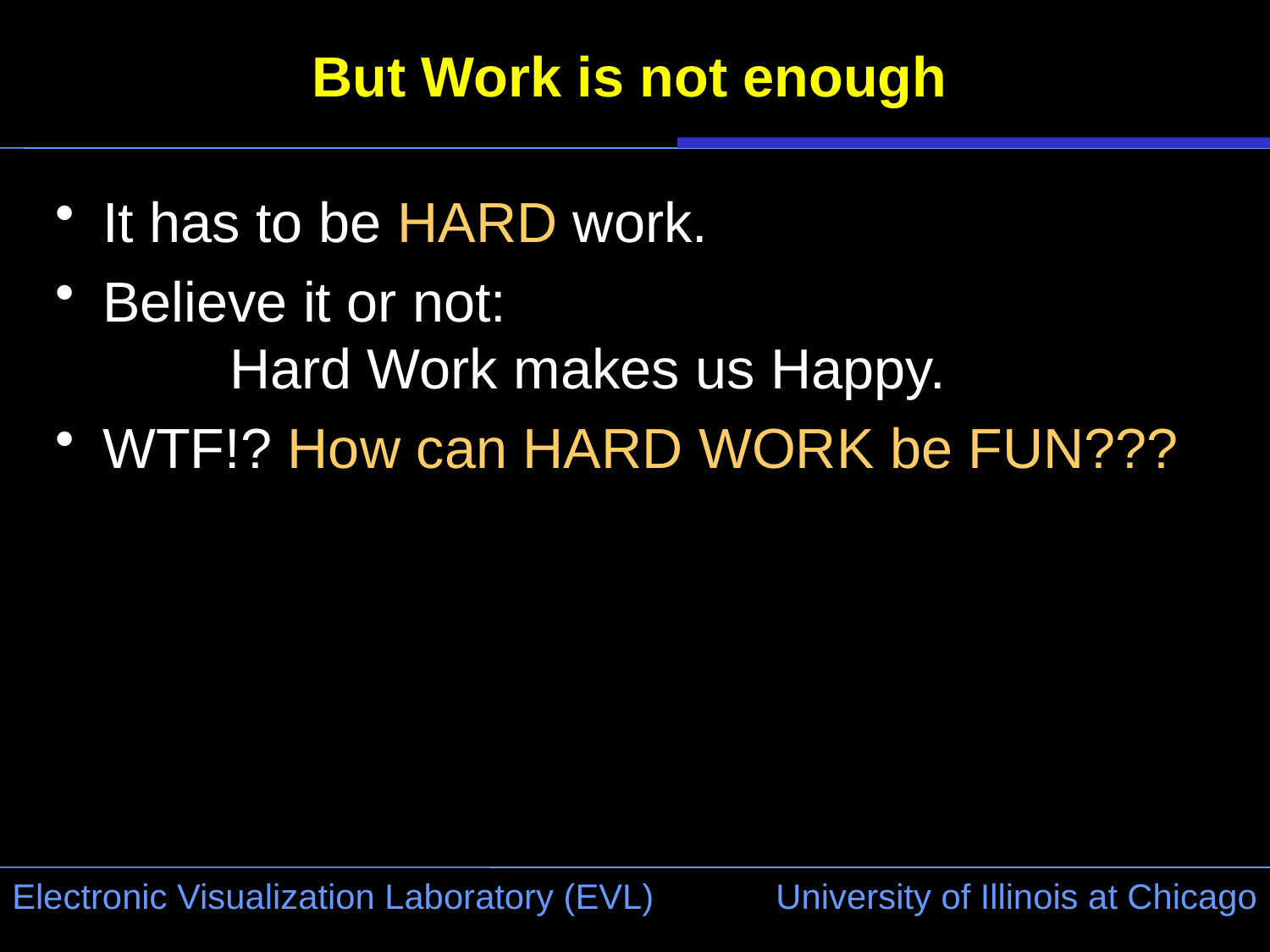

# But Work is not enough
It has to be HARD work.
Believe it or not:
	Hard Work makes us Happy.
WTF!? How can HARD WORK be FUN???